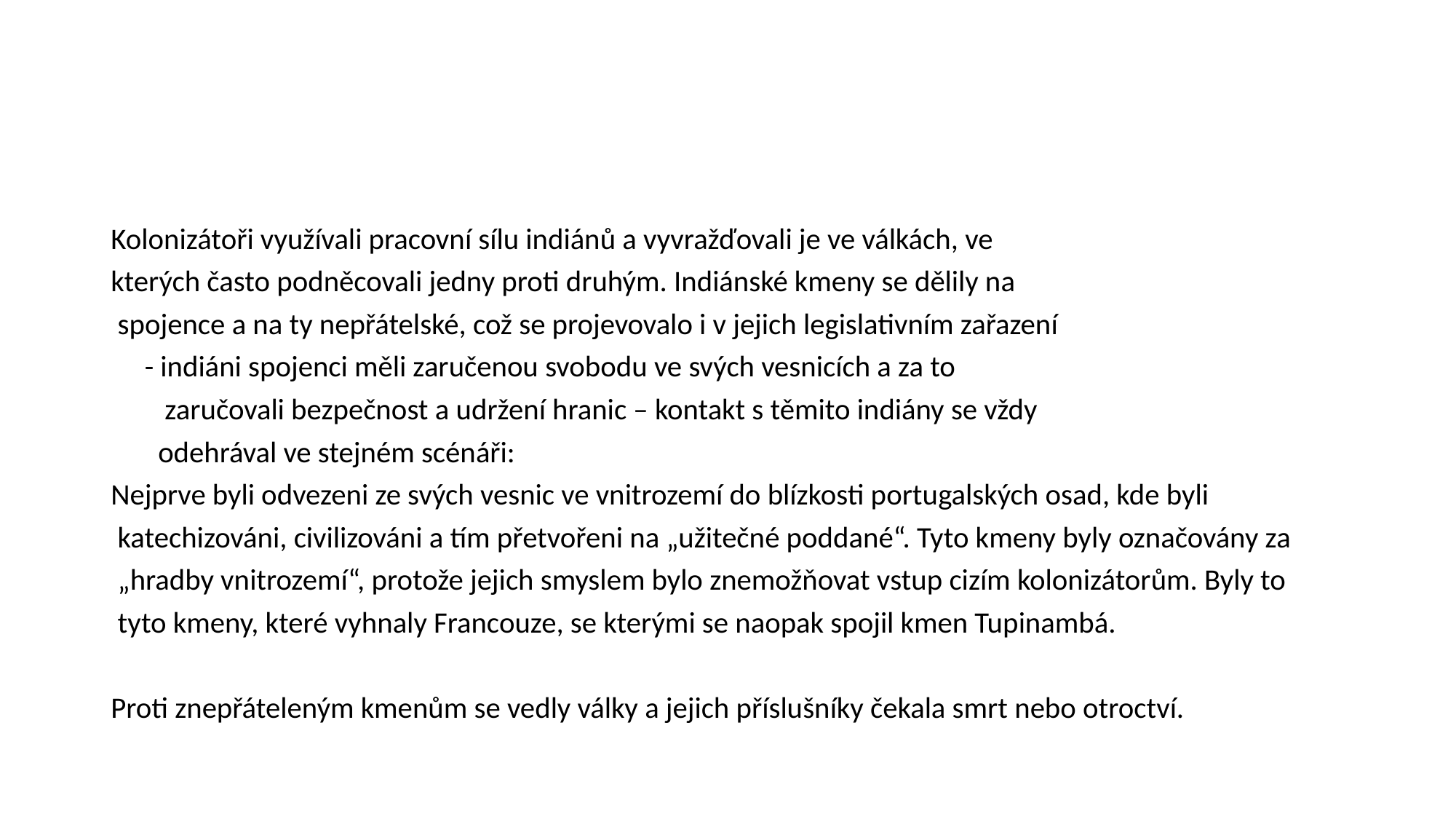

#
Kolonizátoři využívali pracovní sílu indiánů a vyvražďovali je ve válkách, ve
kterých často podněcovali jedny proti druhým. Indiánské kmeny se dělily na
 spojence a na ty nepřátelské, což se projevovalo i v jejich legislativním zařazení
     - indiáni spojenci měli zaručenou svobodu ve svých vesnicích a za to
        zaručovali bezpečnost a udržení hranic – kontakt s těmito indiány se vždy
       odehrával ve stejném scénáři:
Nejprve byli odvezeni ze svých vesnic ve vnitrozemí do blízkosti portugalských osad, kde byli
 katechizováni, civilizováni a tím přetvořeni na „užitečné poddané“. Tyto kmeny byly označovány za
 „hradby vnitrozemí“, protože jejich smyslem bylo znemožňovat vstup cizím kolonizátorům. Byly to
 tyto kmeny, které vyhnaly Francouze, se kterými se naopak spojil kmen Tupinambá.

Proti znepřáteleným kmenům se vedly války a jejich příslušníky čekala smrt nebo otroctví.